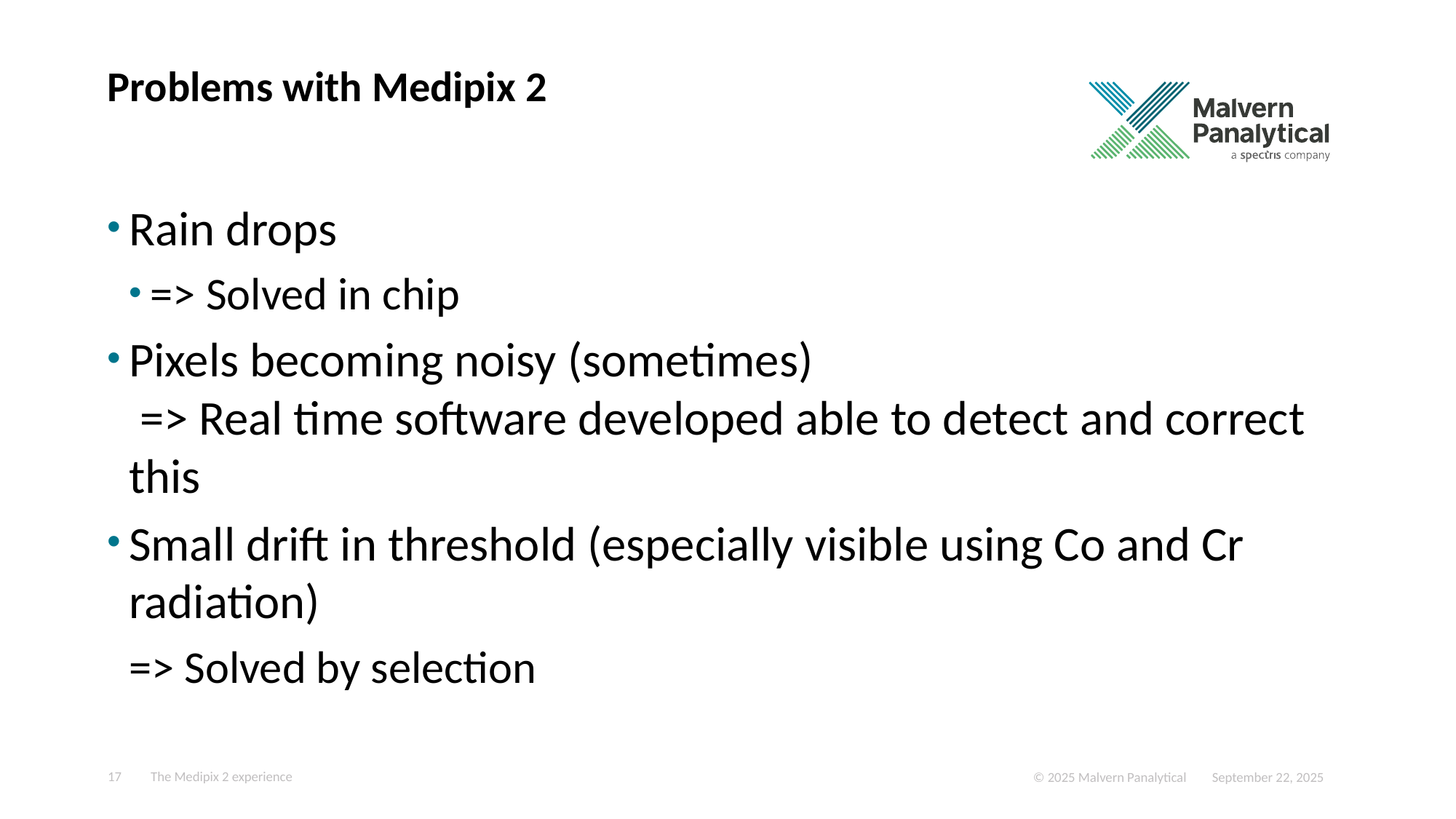

# Problems with Medipix 2

Rain drops
=> Solved in chip
Pixels becoming noisy (sometimes)
 => Real time software developed able to detect and correct this
Small drift in threshold (especially visible using Co and Cr radiation)
=> Solved by selection

17
The Medipix 2 experience
September 22, 2025